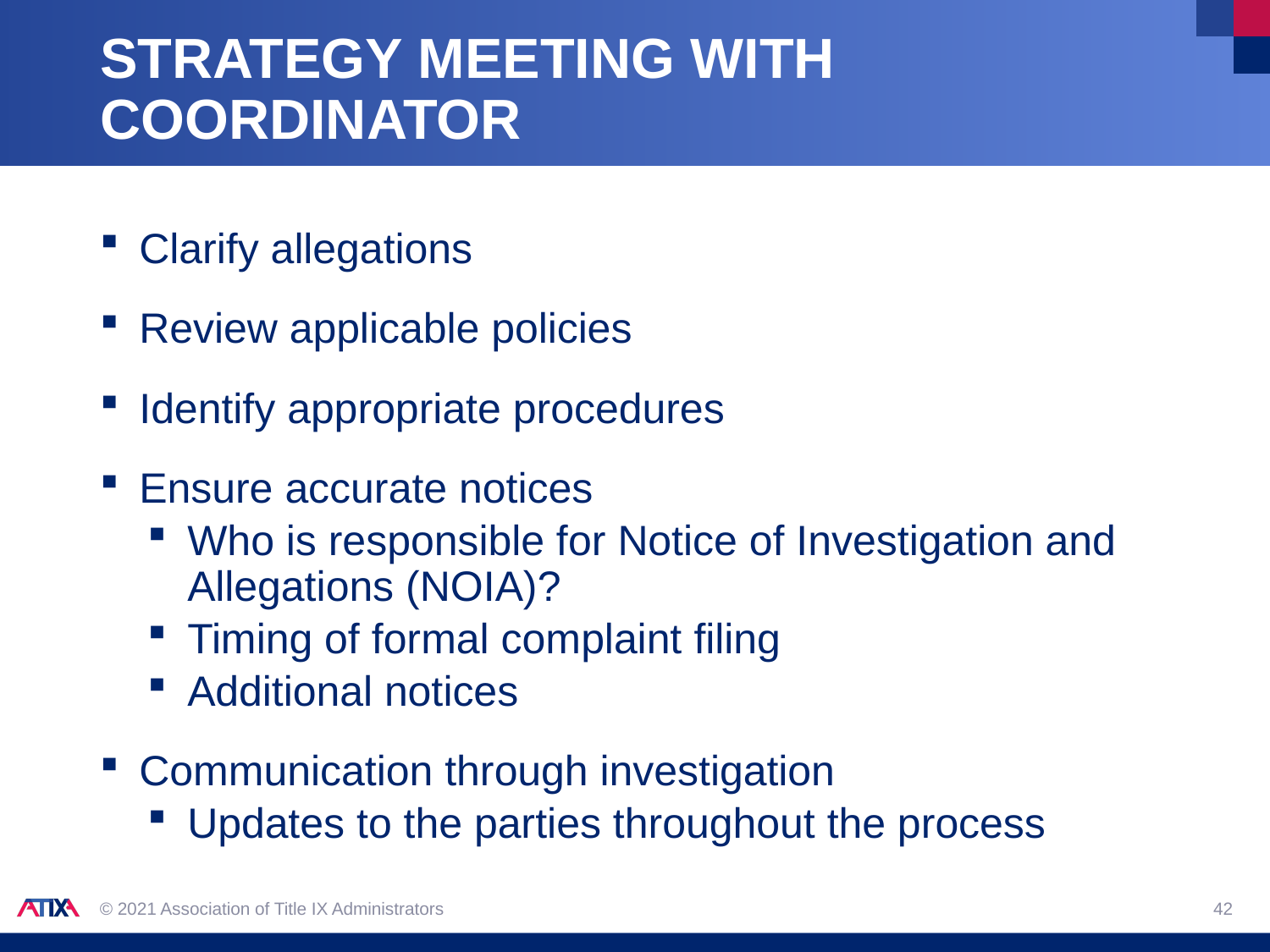

# Strategy Meeting with coordinator
Clarify allegations
Review applicable policies
Identify appropriate procedures
Ensure accurate notices
Who is responsible for Notice of Investigation and Allegations (NOIA)?
Timing of formal complaint filing
Additional notices
Communication through investigation
Updates to the parties throughout the process
42